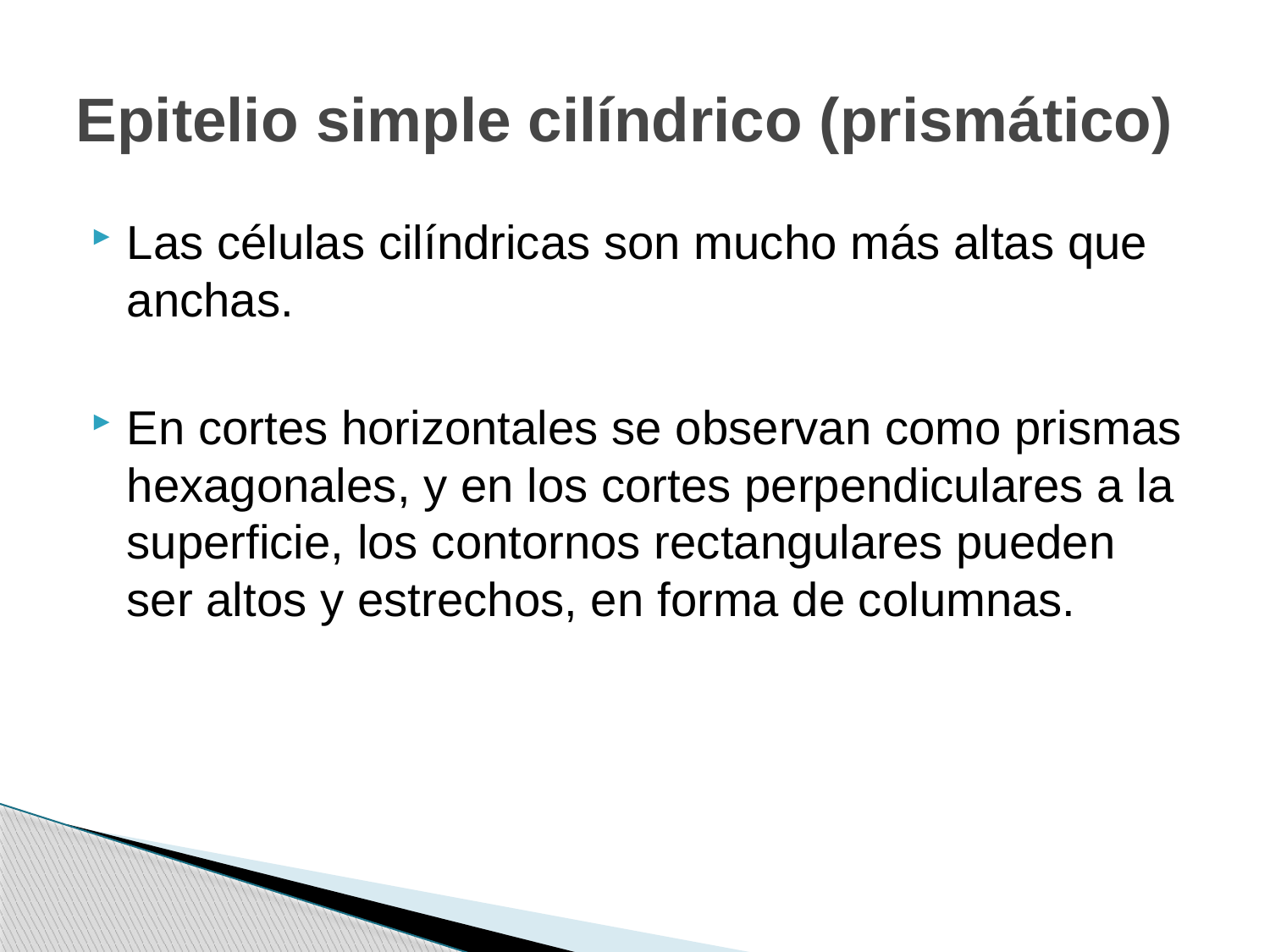

# Epitelio simple cilíndrico (prismático)
Las células cilíndricas son mucho más altas que anchas.

En cortes horizontales se observan como prismas hexagonales, y en los cortes perpendiculares a la superficie, los contornos rectangulares pueden ser altos y estrechos, en forma de columnas.